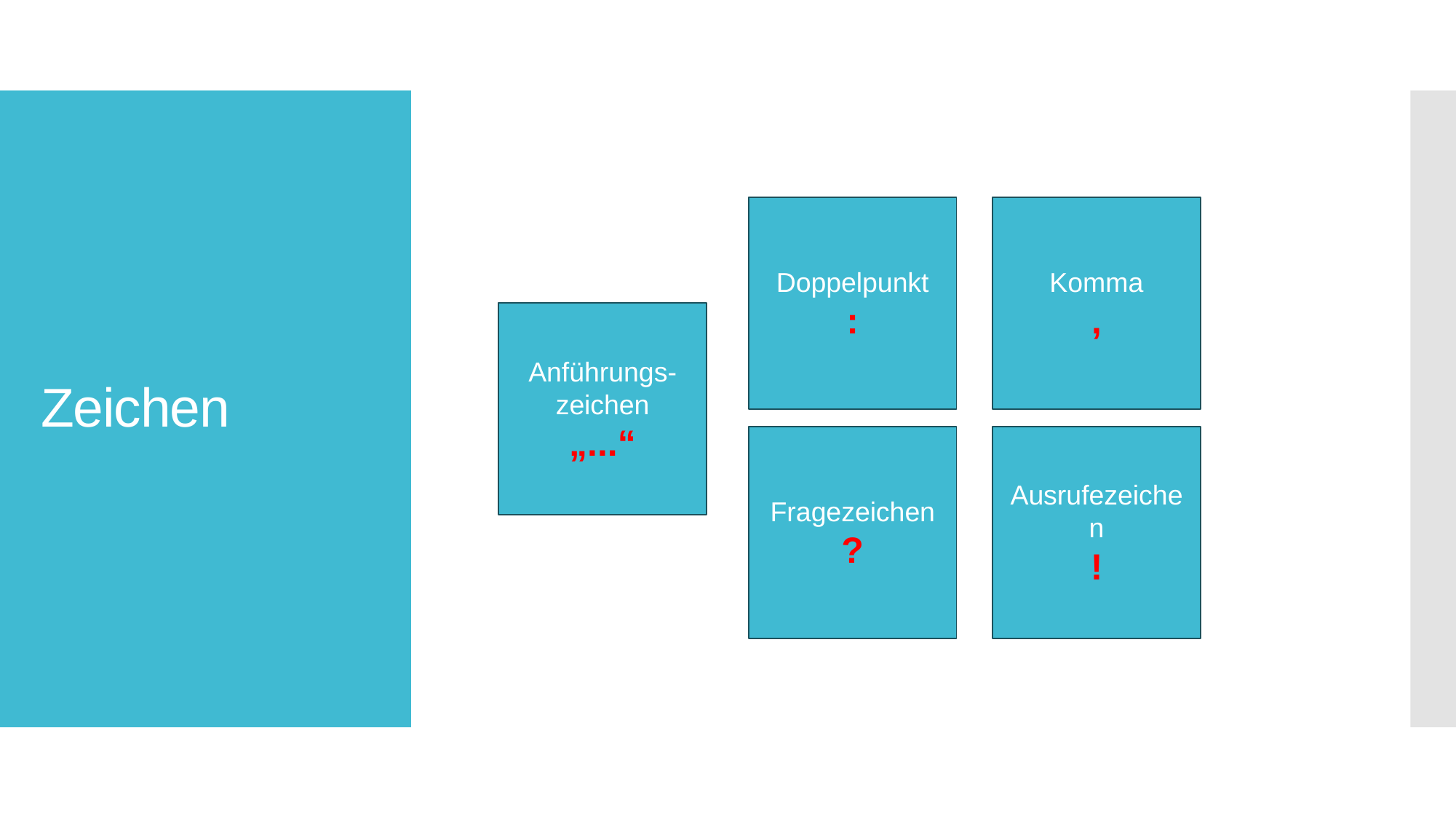

# Zeichen
Doppelpunkt
:
Komma
,
Anführungs-zeichen
„...“
Fragezeichen
?
Ausrufezeichen
!